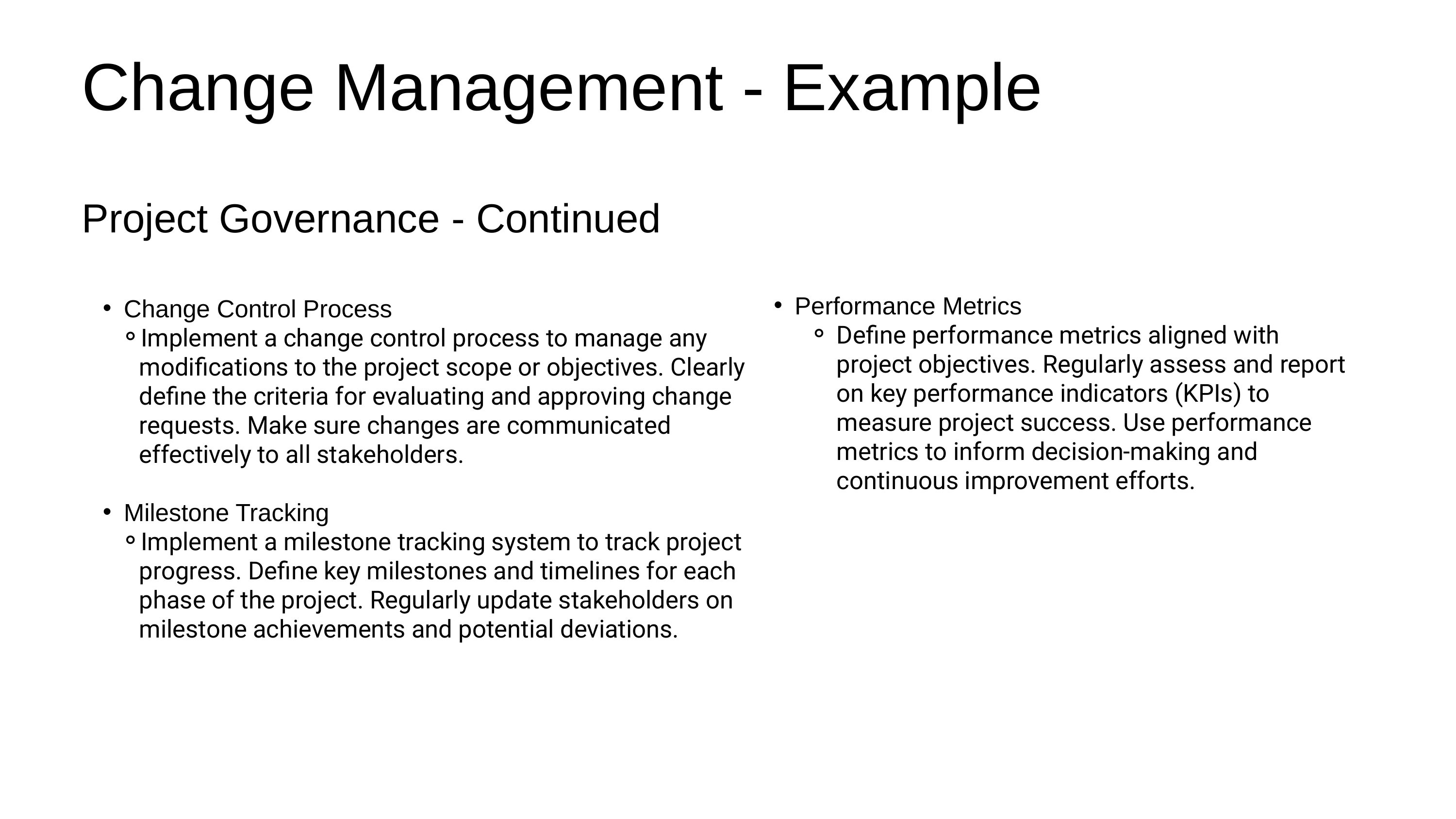

Change Management - Example
Project Governance - Continued

Change Control Process
Implement a change control process to manage any modifications to the project scope or objectives. Clearly define the criteria for evaluating and approving change requests. Make sure changes are communicated effectively to all stakeholders.

Milestone Tracking
Implement a milestone tracking system to track project progress. Define key milestones and timelines for each phase of the project. Regularly update stakeholders on milestone achievements and potential deviations.

Performance Metrics
Define performance metrics aligned with project objectives. Regularly assess and report on key performance indicators (KPIs) to measure project success. Use performance metrics to inform decision-making and continuous improvement efforts.